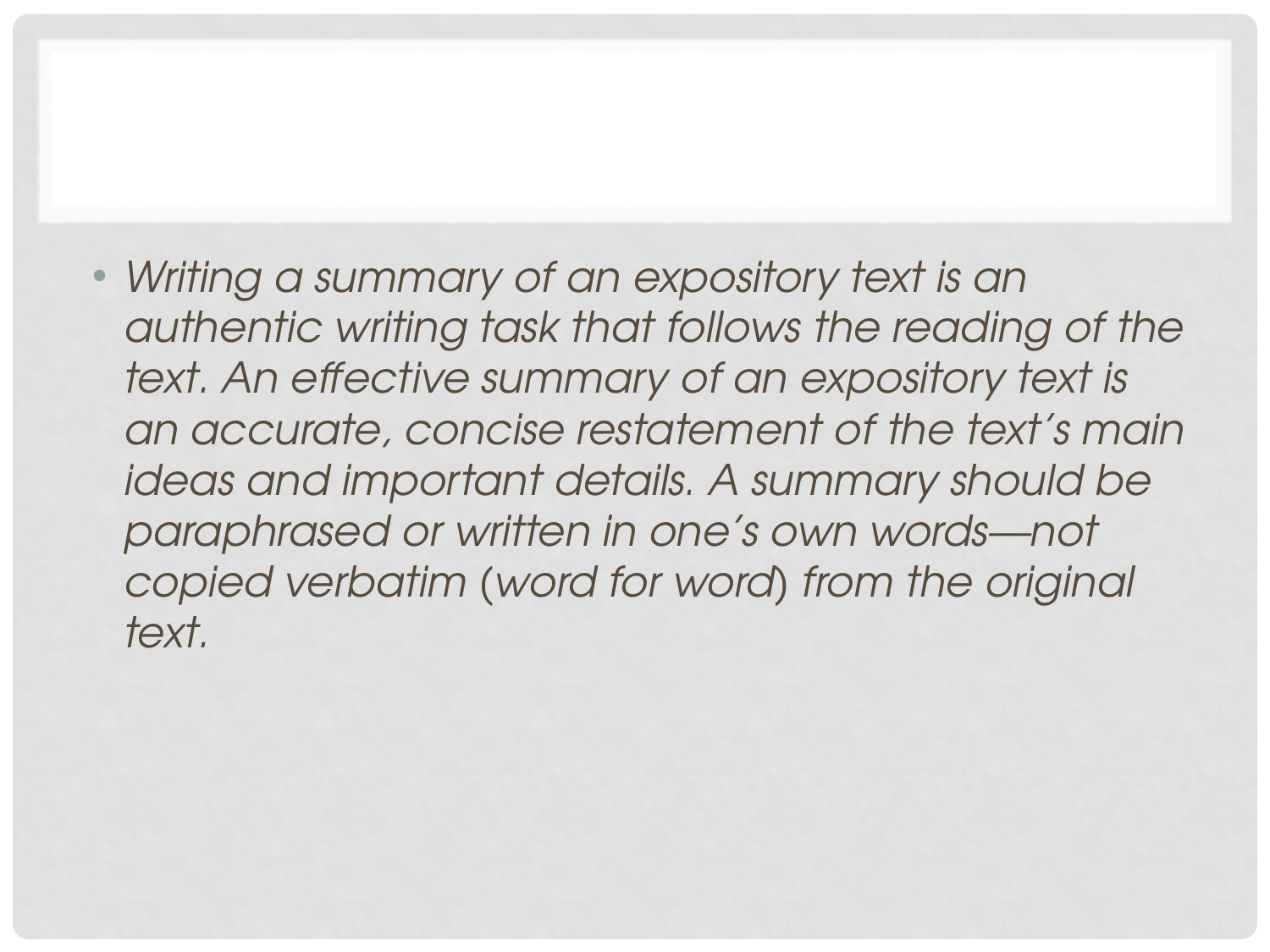

Writing a summary of an expository text is an authentic writing task that follows the reading of the text. An effective summary of an expository text is an accurate, concise restatement of the text’s main ideas and important details. A summary should be paraphrased or written in one’s own words—not copied verbatim (word for word) from the original text.